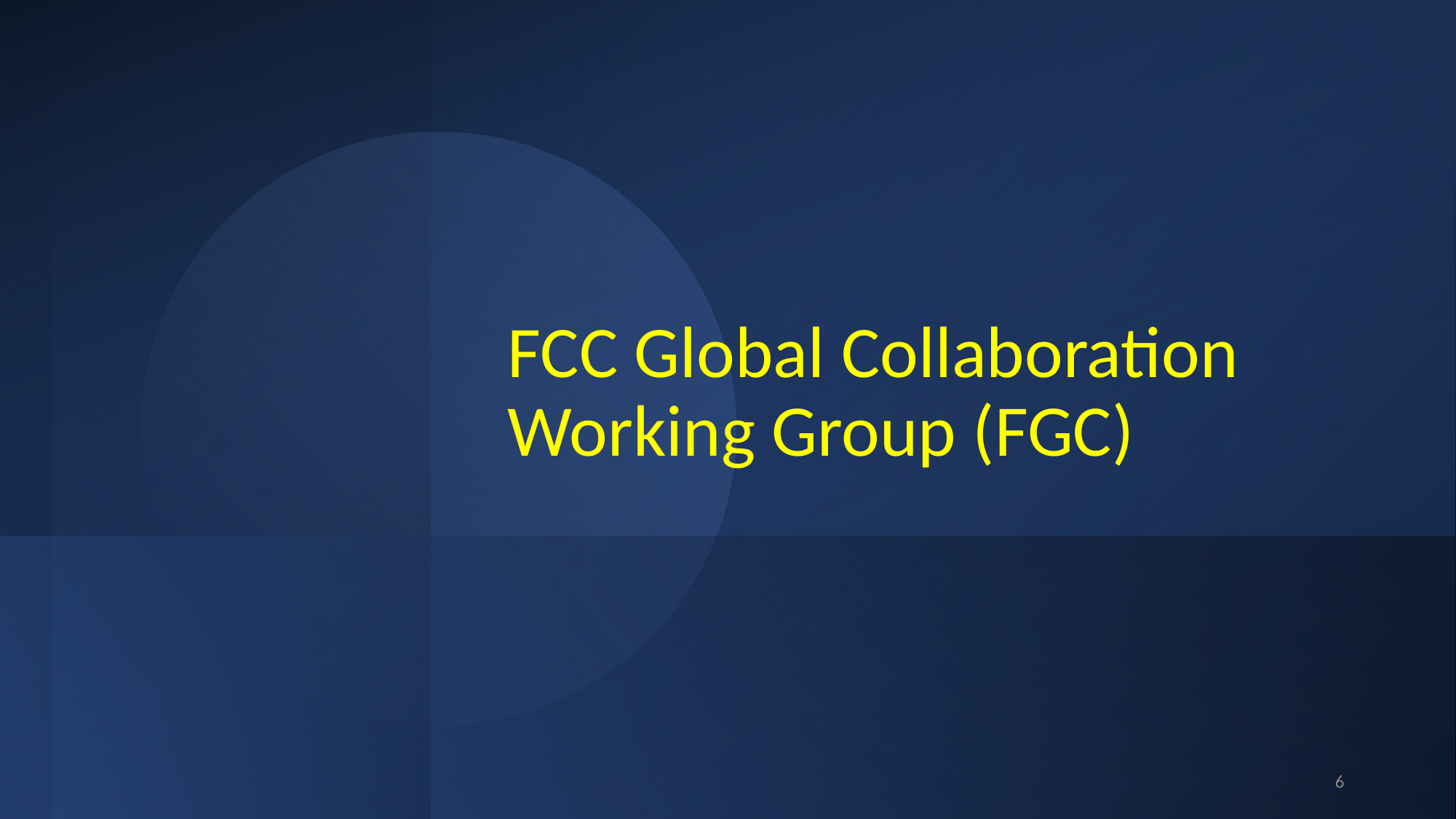

# FCC Global Collaboration Working Group (FGC)

6